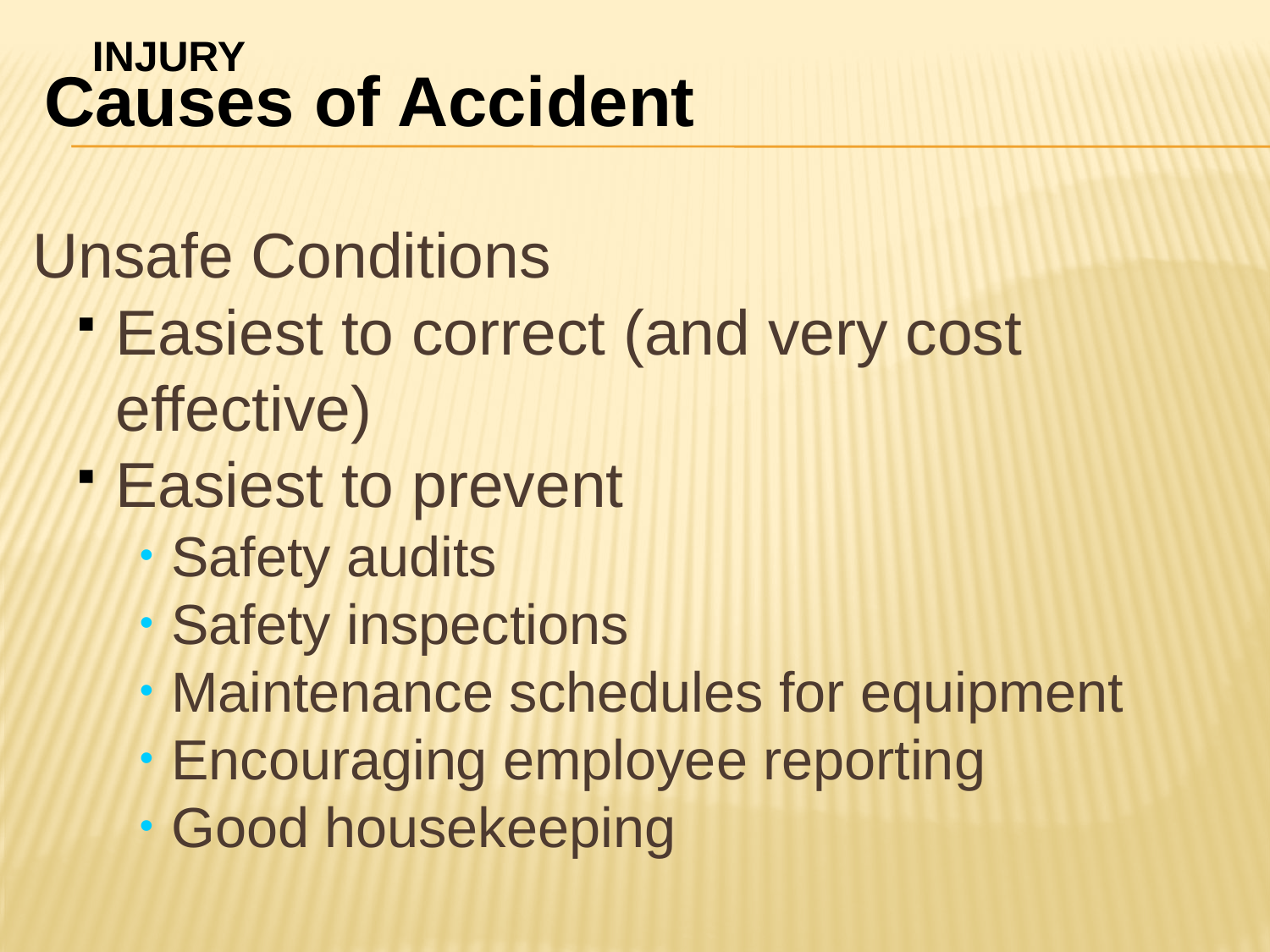

INJURY
  Causes of Accident
 Unsafe Conditions
Easiest to correct (and very cost   	 effective)
Easiest to prevent
Safety audits
Safety inspections
Maintenance schedules for equipment
Encouraging employee reporting
Good housekeeping